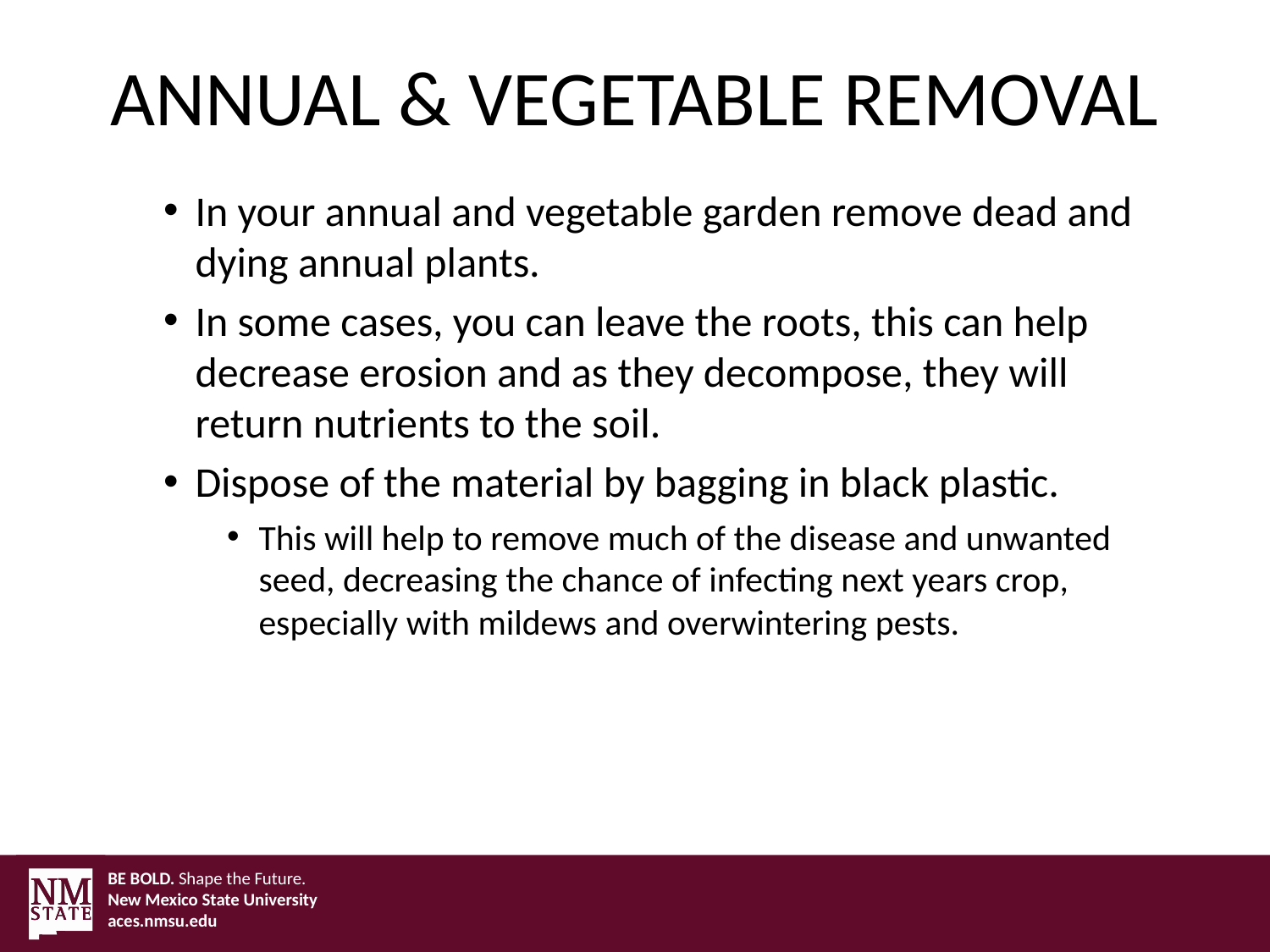

# ANNUAL & VEGETABLE REMOVAL
In your annual and vegetable garden remove dead and dying annual plants.
In some cases, you can leave the roots, this can help decrease erosion and as they decompose, they will return nutrients to the soil.
Dispose of the material by bagging in black plastic.
This will help to remove much of the disease and unwanted seed, decreasing the chance of infecting next years crop, especially with mildews and overwintering pests.